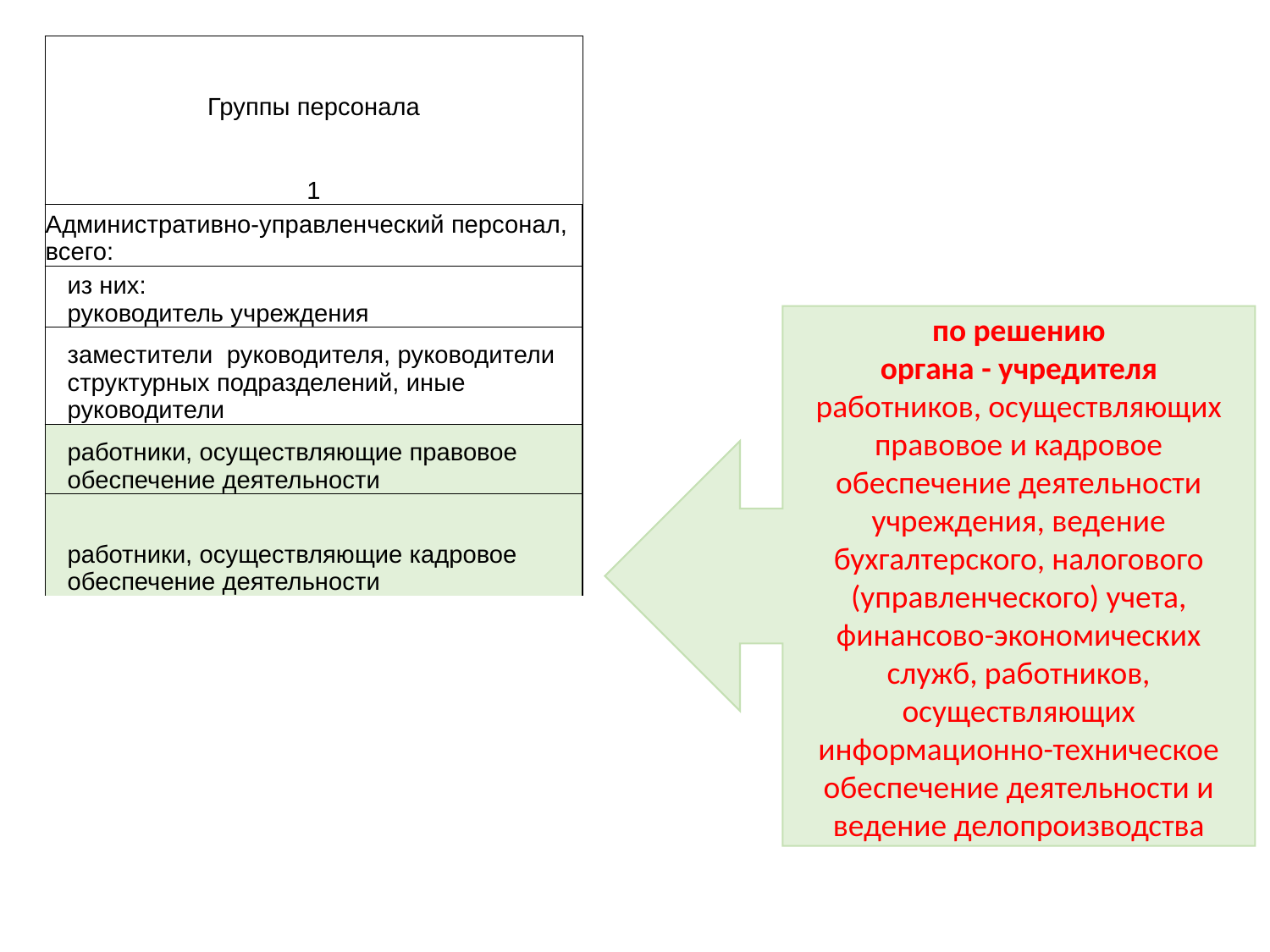

| Группы персонала |
| --- |
| 1 |
| Административно-управленческий персонал, всего: |
| из них: руководитель учреждения |
| заместители руководителя, руководители структурных подразделений, иные руководители |
| работники, осуществляющие правовое обеспечение деятельности |
| работники, осуществляющие кадровое обеспечение деятельности |
по решению органа - учредителя
работников, осуществляющих правовое и кадровое обеспечение деятельности учреждения, ведение бухгалтерского, налогового (управленческого) учета, финансово-экономических служб, работников, осуществляющих информационно-техническое обеспечение деятельности и ведение делопроизводства